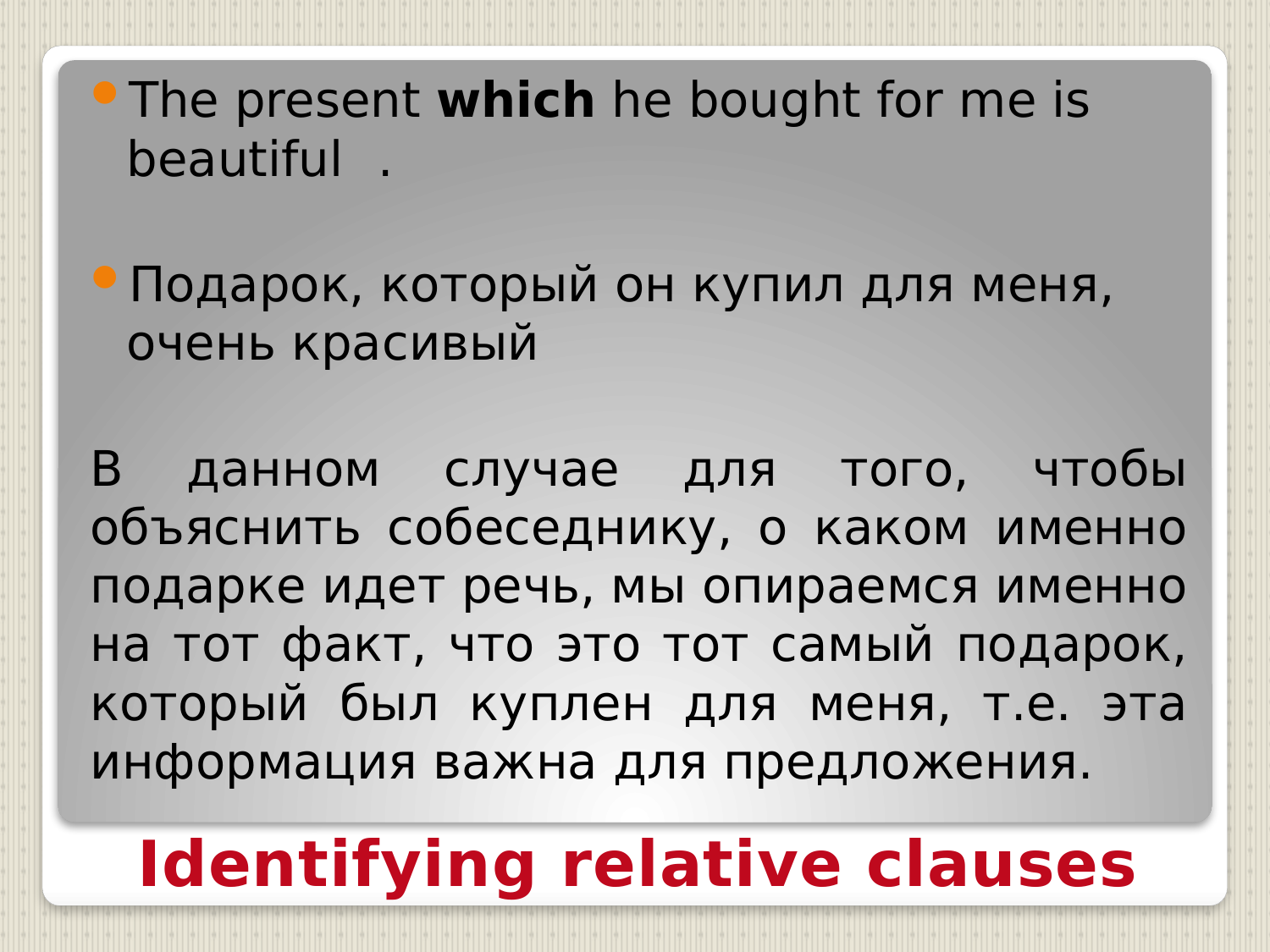

The present which he bought for me is beautiful	.

Подарок, который он купил для меня, очень красивый

В данном случае для того, чтобы объяснить собеседнику, о каком именно подарке идет речь, мы опираемся именно на тот факт, что это тот самый подарок, который был куплен для меня, т.е. эта информация важна для предложения.
# Identifying relative clauses